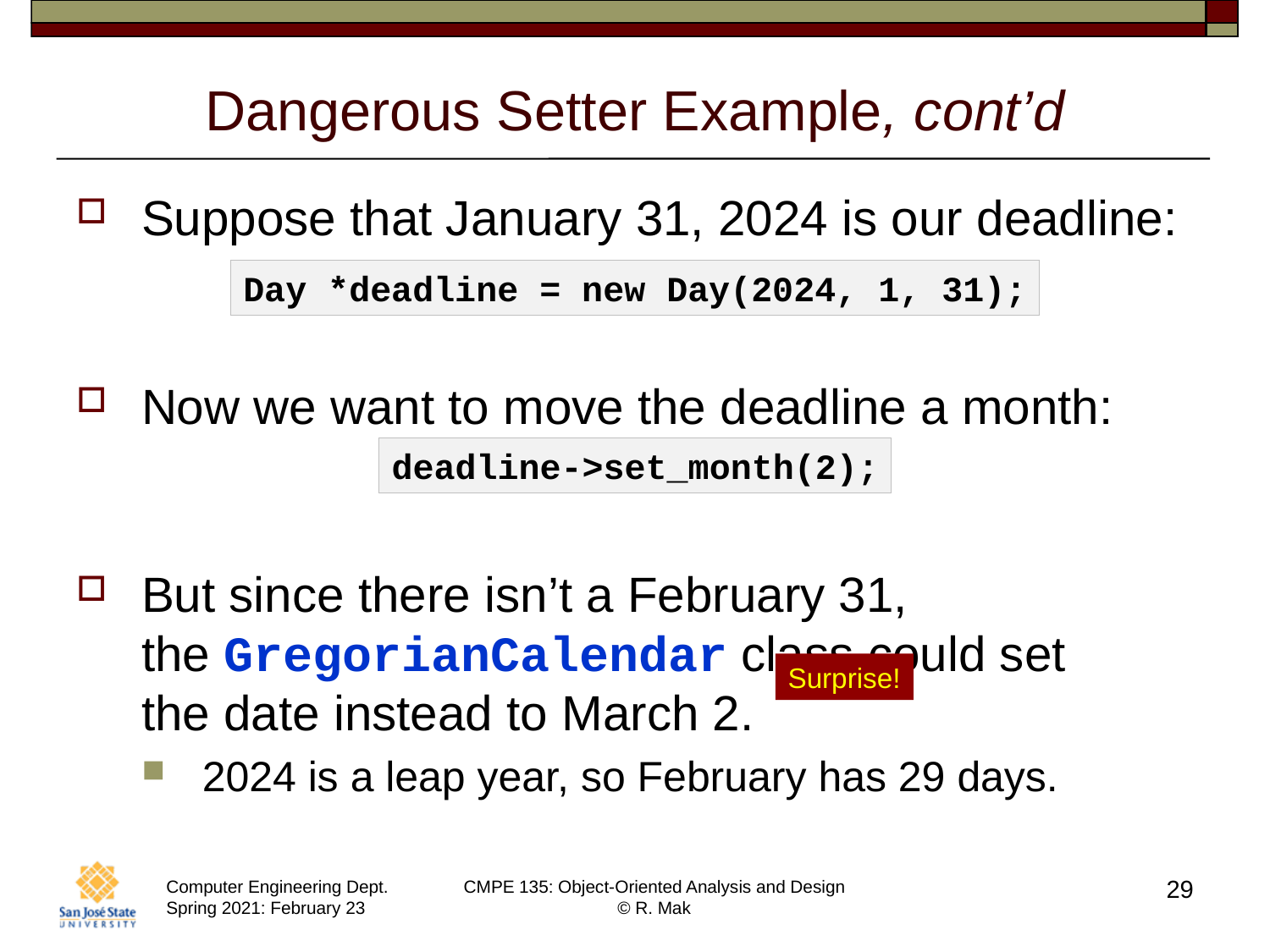

# Dangerous Setter Example, cont’d
Suppose that January 31, 2024 is our deadline:

Now we want to move the deadline a month:

But since there isn’t a February 31,
the GregorianCalendar class could set
the date instead to March 2.
2024 is a leap year, so February has 29 days.
Day *deadline = new Day(2024, 1, 31);
deadline->set_month(2);
Surprise!
29